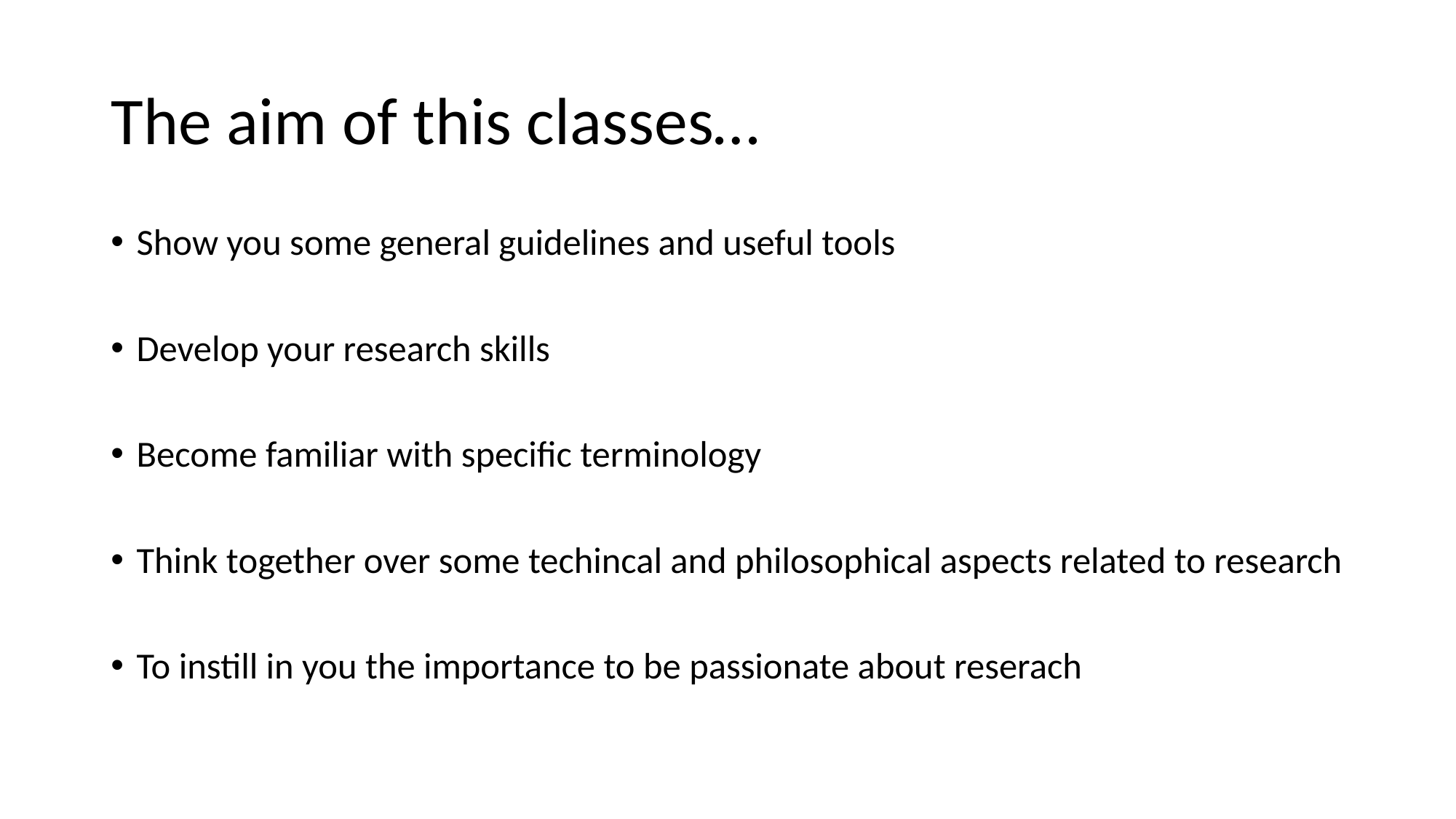

# The aim of this classes…
Show you some general guidelines and useful tools

Develop your research skills

Become familiar with specific terminology

Think together over some techincal and philosophical aspects related to research

To instill in you the importance to be passionate about reserach